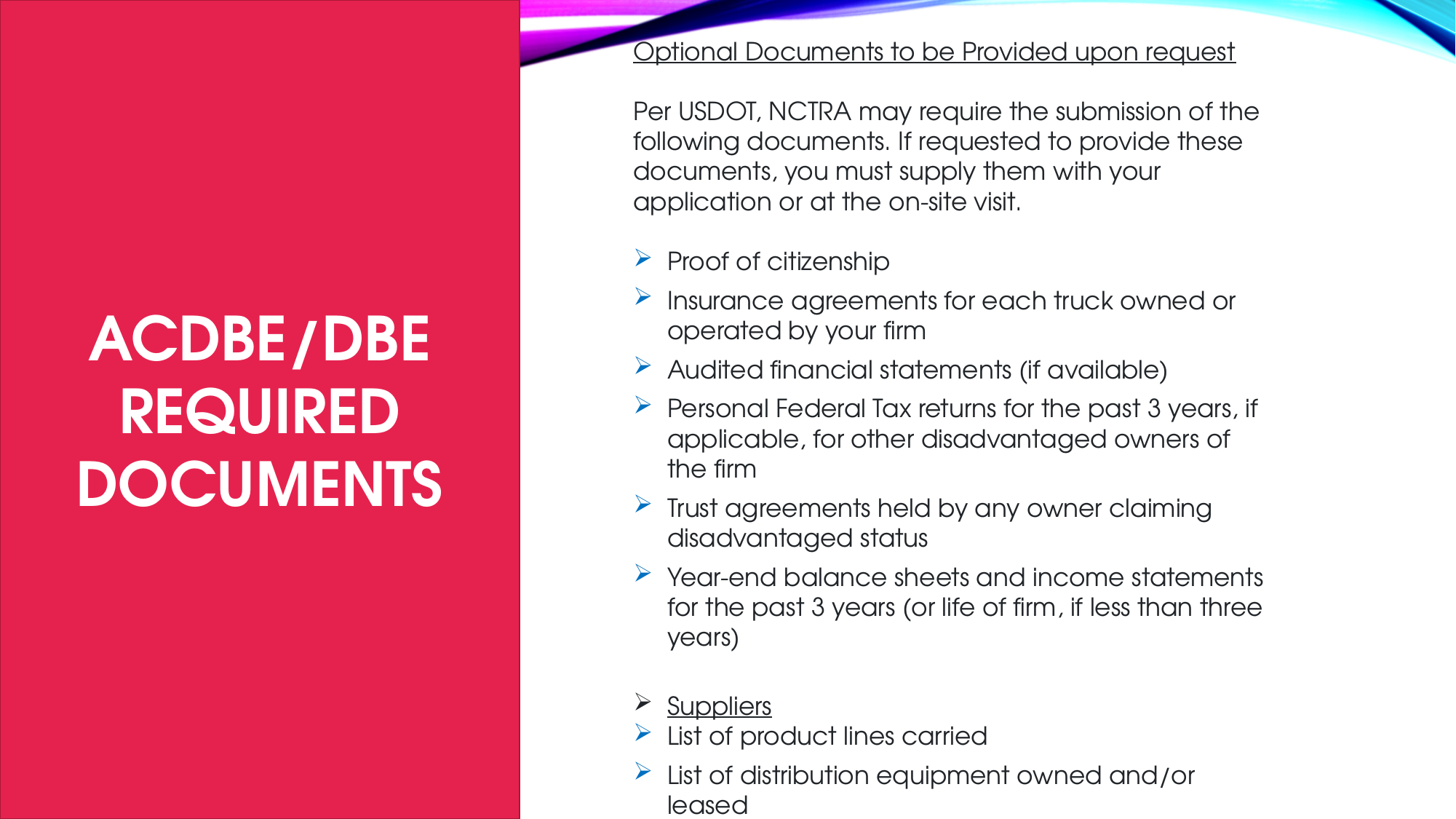

ACDBE/DBE REQUIRED DOCUMENTS
Optional Documents to be Provided upon request

Per USDOT, NCTRA may require the submission of the following documents. If requested to provide these documents, you must supply them with your application or at the on-site visit.

Proof of citizenship
Insurance agreements for each truck owned or operated by your firm
Audited financial statements (if available)
Personal Federal Tax returns for the past 3 years, if applicable, for other disadvantaged owners of the firm
Trust agreements held by any owner claiming disadvantaged status
Year-end balance sheets and income statements for the past 3 years (or life of firm, if less than three years)

Suppliers
List of product lines carried
List of distribution equipment owned and/or leased